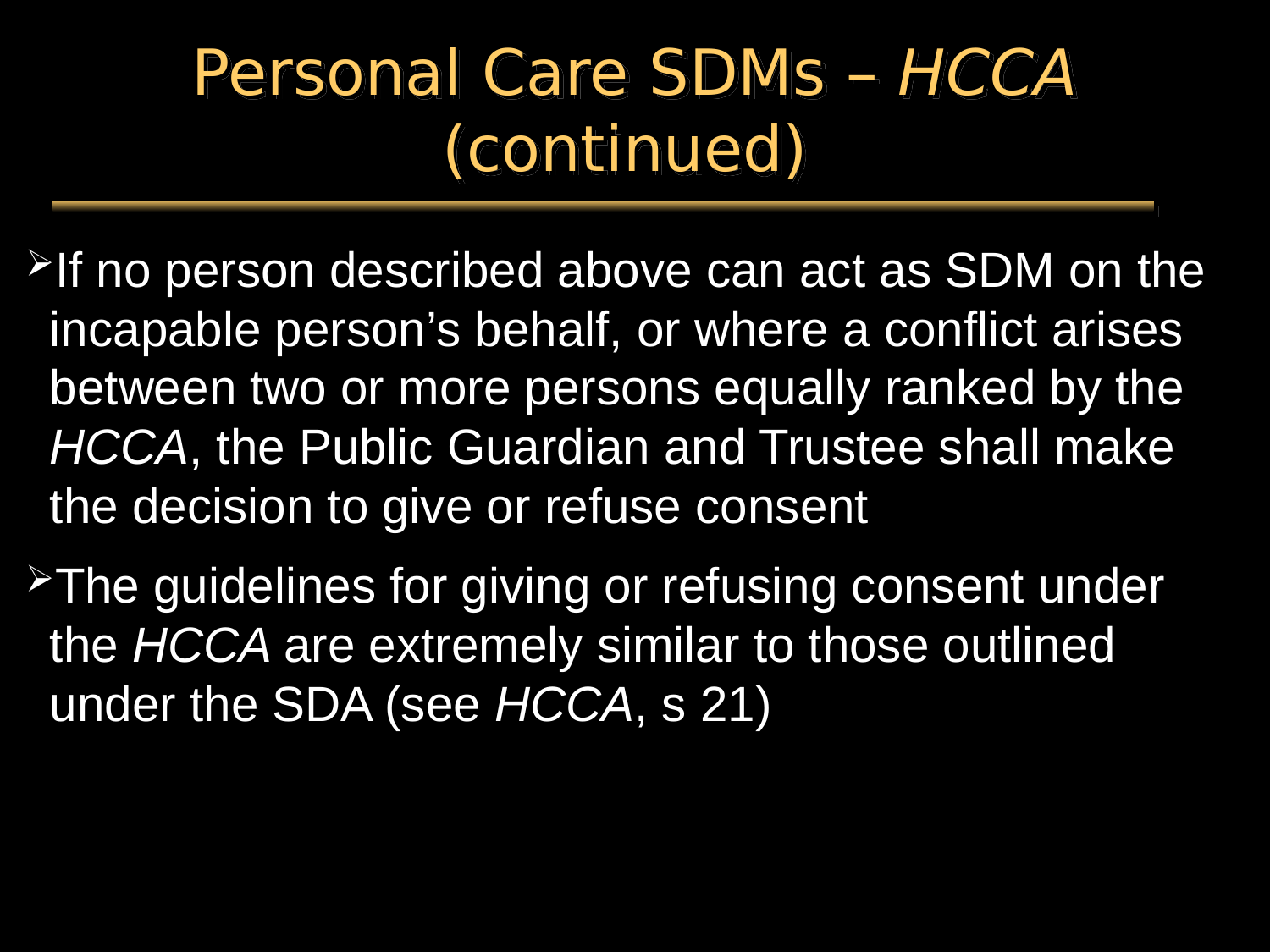

# Personal Care SDMs – HCCA (continued)

If no person described above can act as SDM on the incapable person’s behalf, or where a conflict arises between two or more persons equally ranked by the HCCA, the Public Guardian and Trustee shall make the decision to give or refuse consent
The guidelines for giving or refusing consent under the HCCA are extremely similar to those outlined under the SDA (see HCCA, s 21)